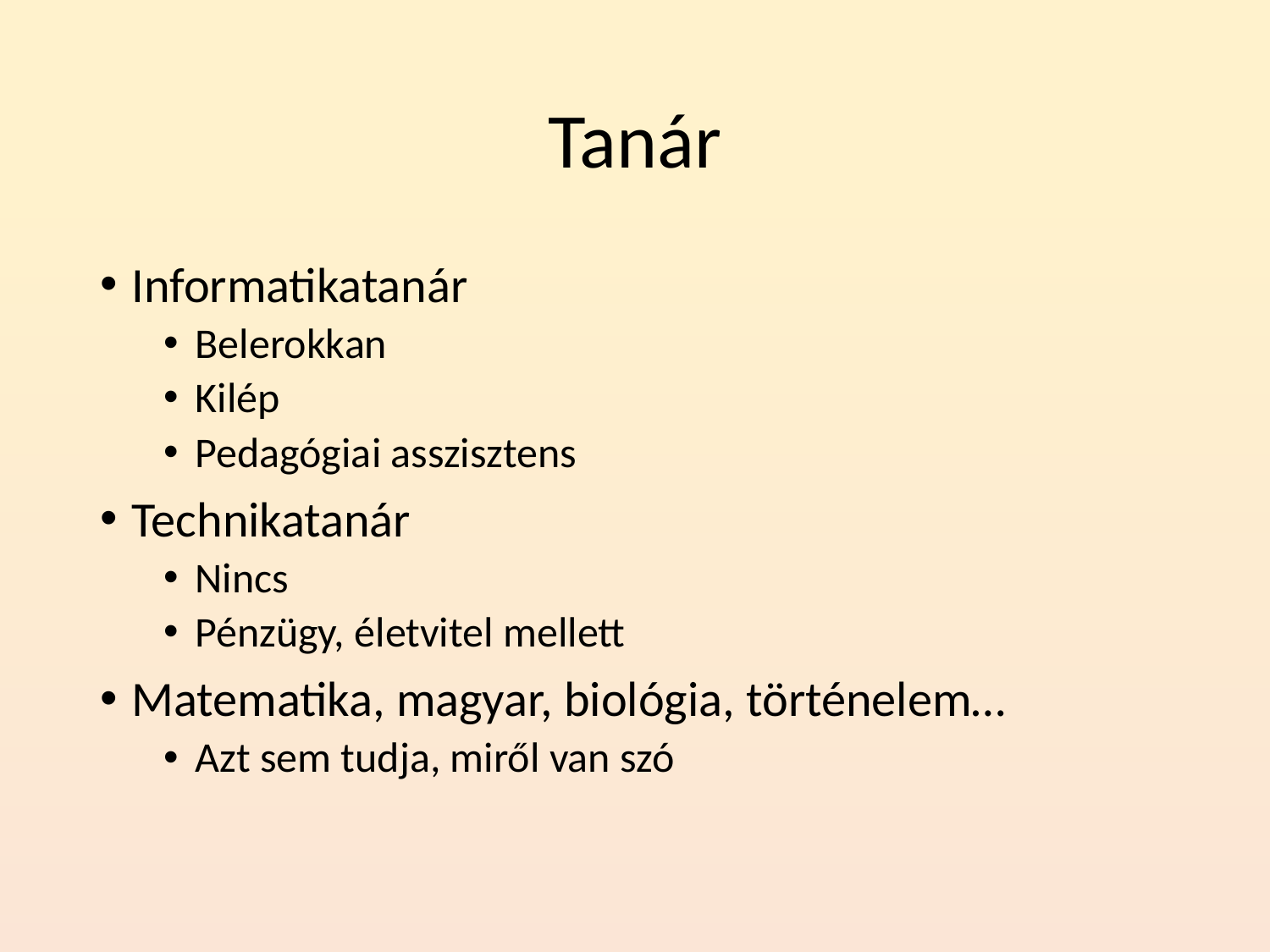

# Tanár
Informatikatanár
Belerokkan
Kilép
Pedagógiai asszisztens
Technikatanár
Nincs
Pénzügy, életvitel mellett
Matematika, magyar, biológia, történelem…
Azt sem tudja, miről van szó